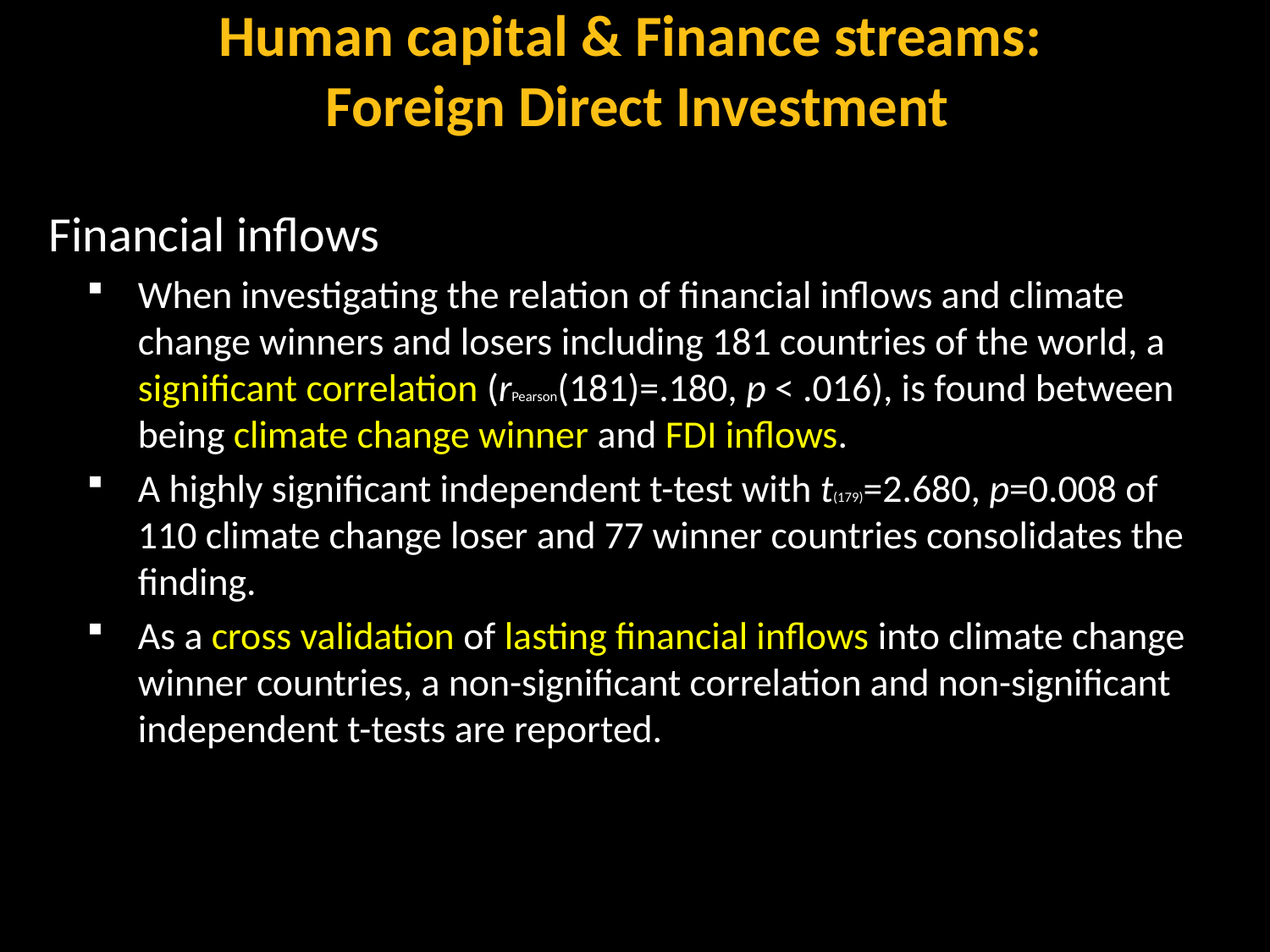

# Human capital & Finance streams: Foreign Direct Investment
Financial inflows
When investigating the relation of financial inflows and climate change winners and losers including 181 countries of the world, a significant correlation (rPearson(181)=.180, p < .016), is found between being climate change winner and FDI inflows.
A highly significant independent t-test with t(179)=2.680, p=0.008 of 110 climate change loser and 77 winner countries consolidates the finding.
As a cross validation of lasting financial inflows into climate change winner countries, a non-significant correlation and non-significant independent t-tests are reported.